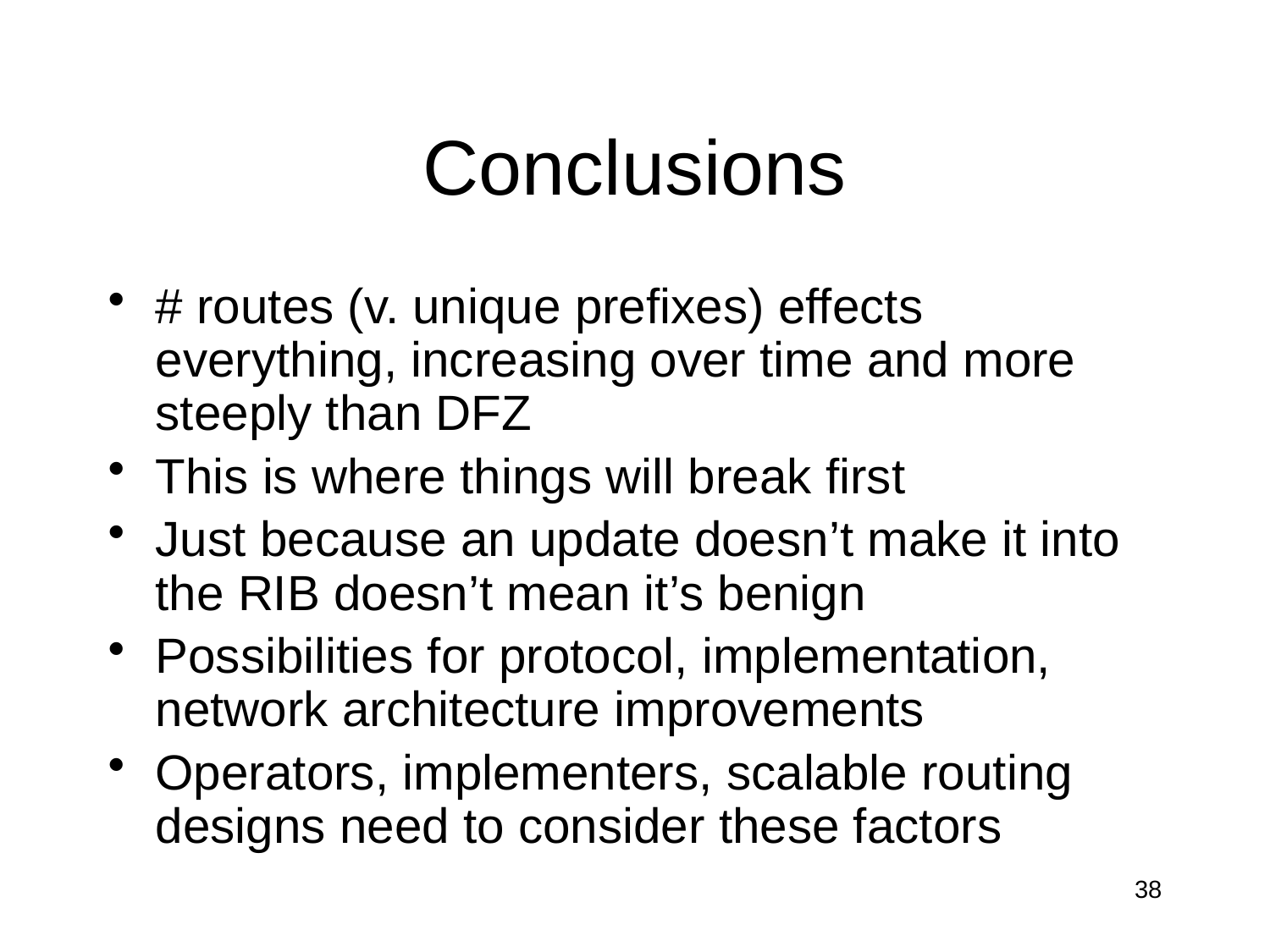

# Conclusions
# routes (v. unique prefixes) effects everything, increasing over time and more steeply than DFZ
This is where things will break first
Just because an update doesn’t make it into the RIB doesn’t mean it’s benign
Possibilities for protocol, implementation, network architecture improvements
Operators, implementers, scalable routing designs need to consider these factors
38